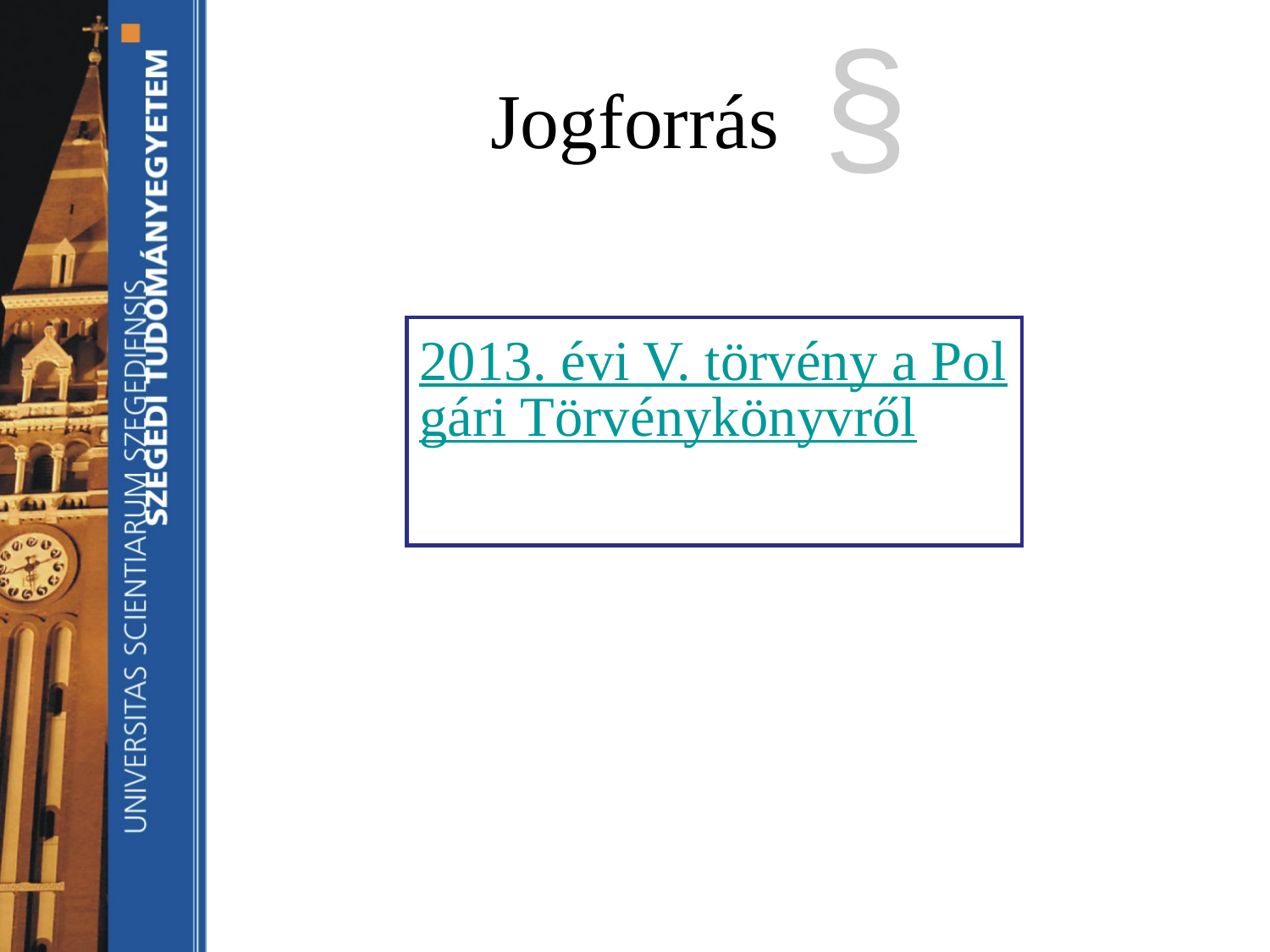

§
# Jogforrás
2013. évi V. törvény a Polgári Törvénykönyvről